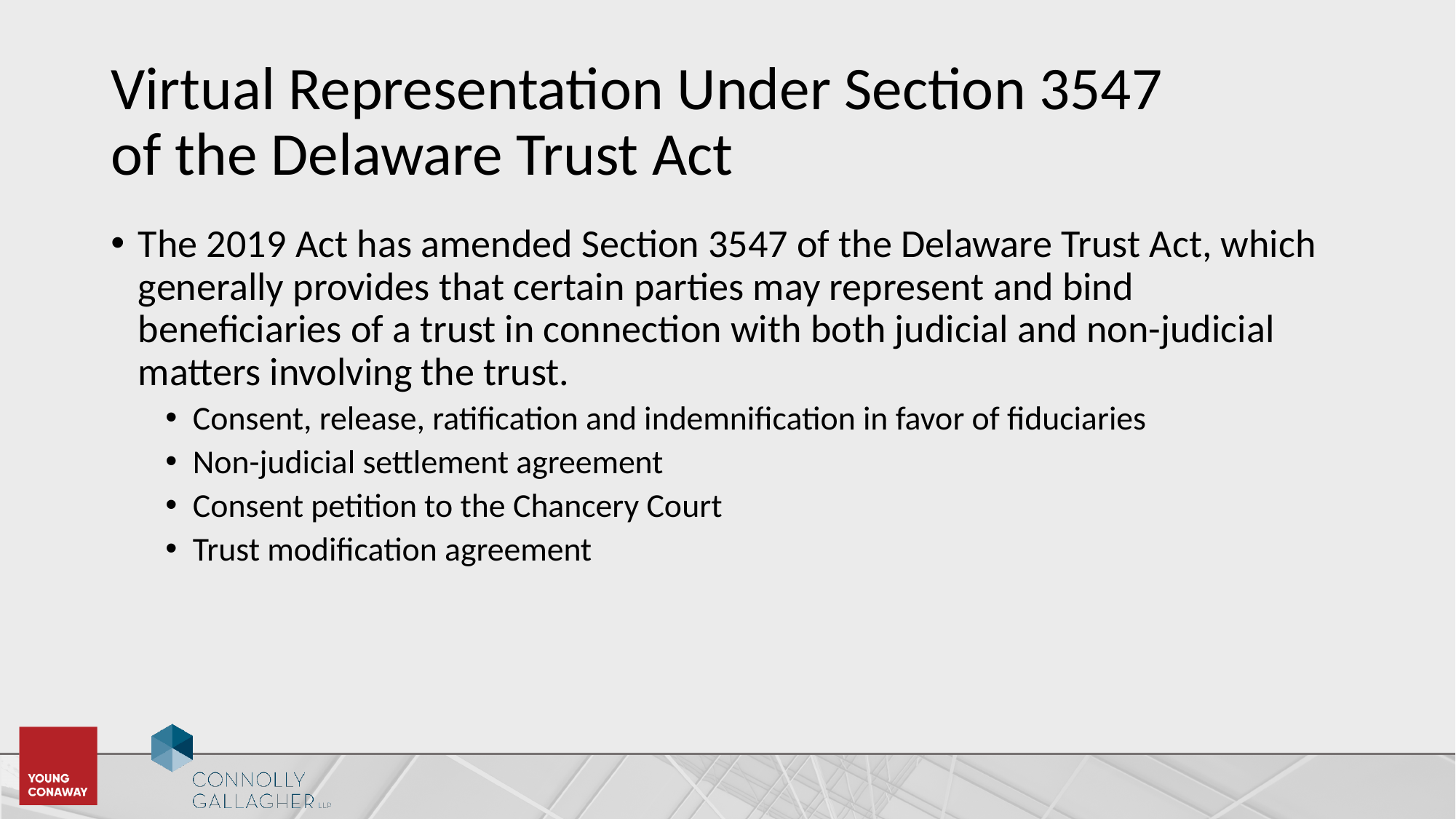

# Virtual Representation Under Section 3547 of the Delaware Trust Act
The 2019 Act has amended Section 3547 of the Delaware Trust Act, which generally provides that certain parties may represent and bind beneficiaries of a trust in connection with both judicial and non-judicial matters involving the trust.
Consent, release, ratification and indemnification in favor of fiduciaries
Non-judicial settlement agreement
Consent petition to the Chancery Court
Trust modification agreement